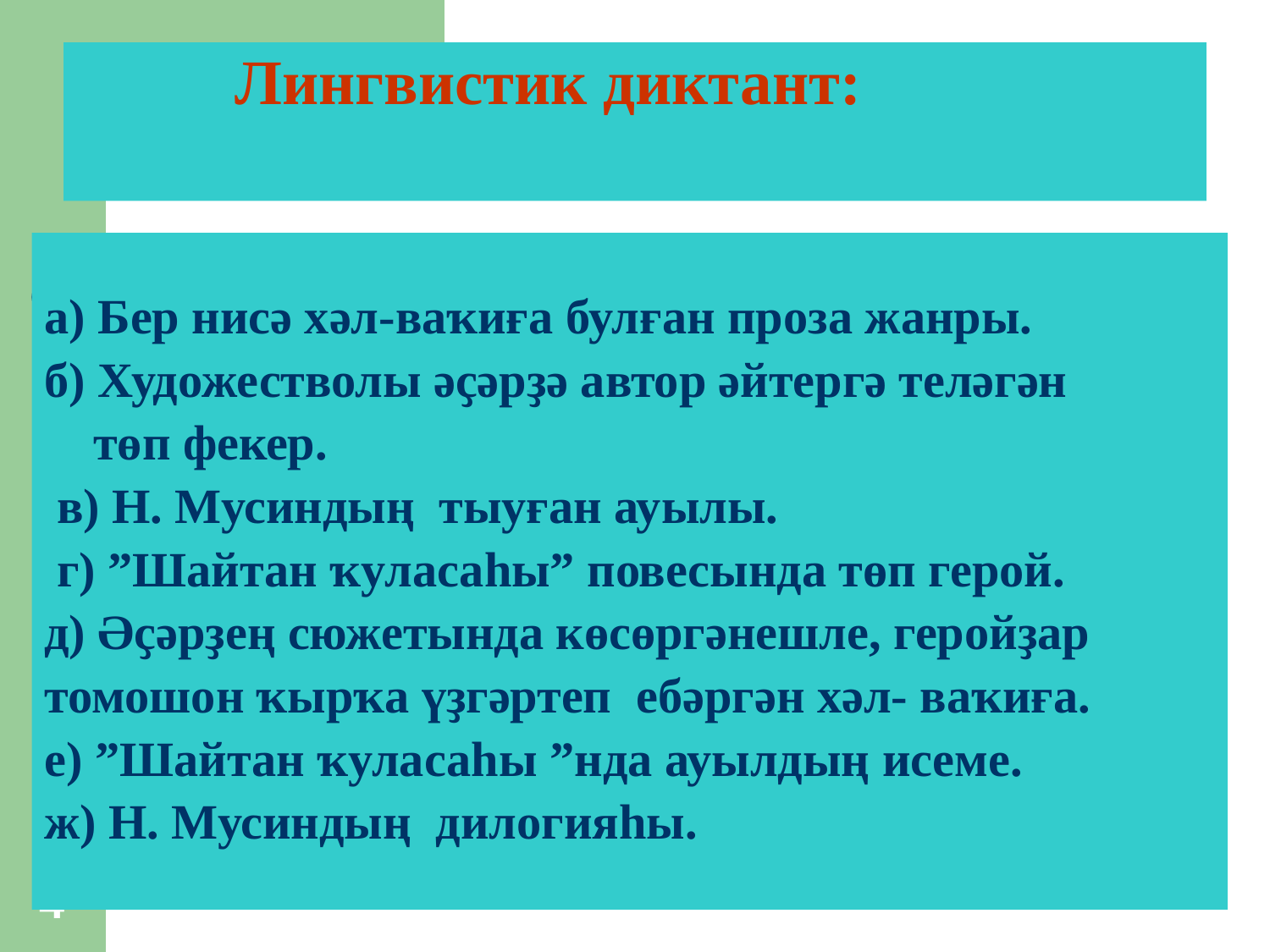

# Лингвистик диктант:

а) Бер нисә хәл-ваҡиға булған проза жанры.
б) Художестволы әҫәрҙә автор әйтергә теләгән
    төп фекер.
 в) Н. Мусиндың  тыуған ауылы.
 г) ”Шайтан ҡуласаһы” повесында төп герой.
д) Әҫәрҙең сюжетында көсөргәнешле, геройҙар
томошон ҡырҡа үҙгәртеп  ебәргән хәл- ваҡиға.
е) ”Шайтан ҡуласаһы ”нда ауылдың исеме.
ж) Н. Мусиндың  дилогияһы.
4